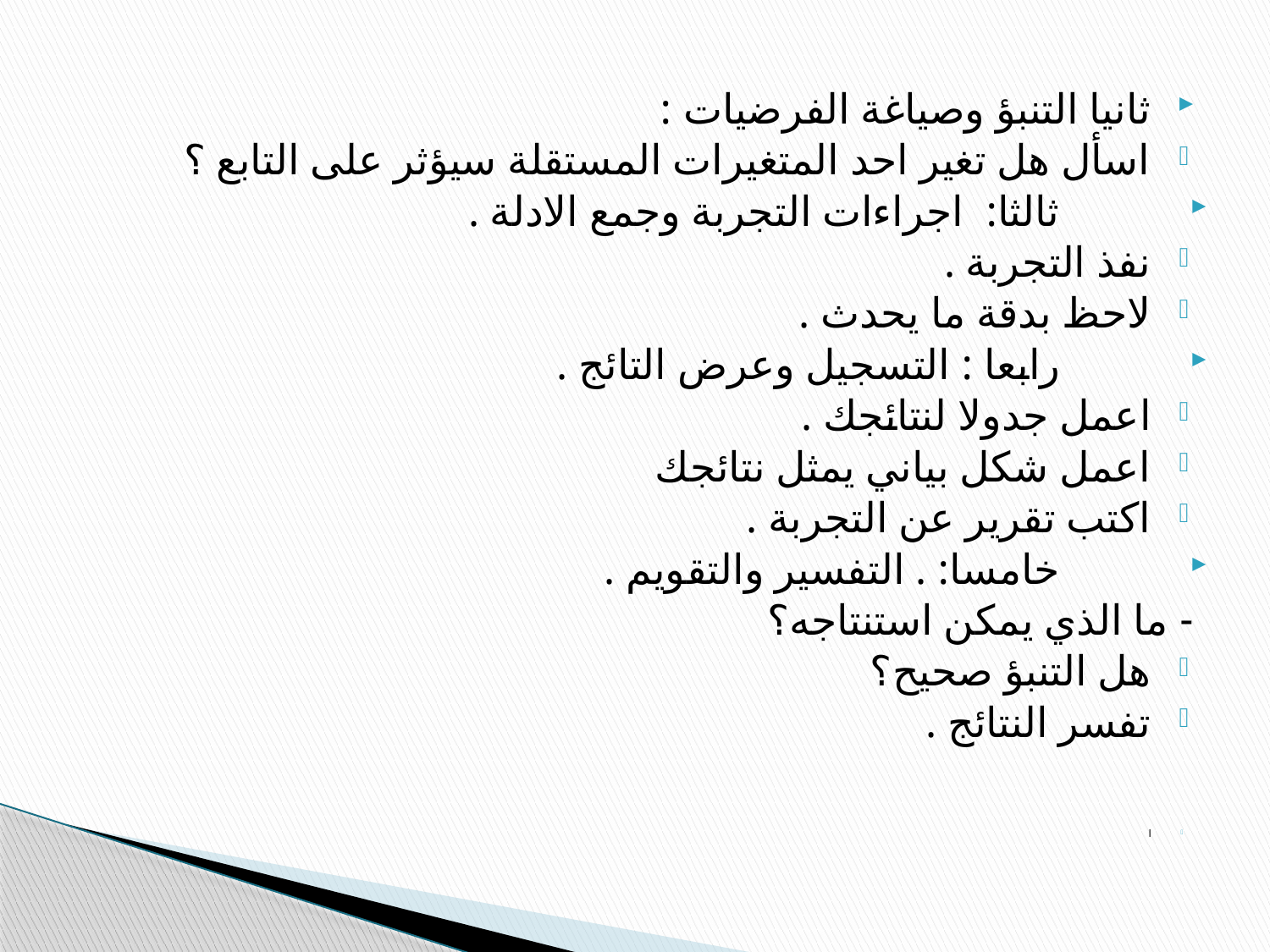

ثانيا التنبؤ وصياغة الفرضيات :
اسأل هل تغير احد المتغيرات المستقلة سيؤثر على التابع ؟
ثالثا:  اجراءات التجربة وجمع الادلة .
نفذ التجربة .
لاحظ بدقة ما يحدث .
رابعا : التسجيل وعرض التائج .
اعمل جدولا لنتائجك .
اعمل شكل بياني يمثل نتائجك
اكتب تقرير عن التجربة .
خامسا: . التفسير والتقويم .
- ما الذي يمكن استنتاجه؟
هل التنبؤ صحيح؟
تفسر النتائج .

ا